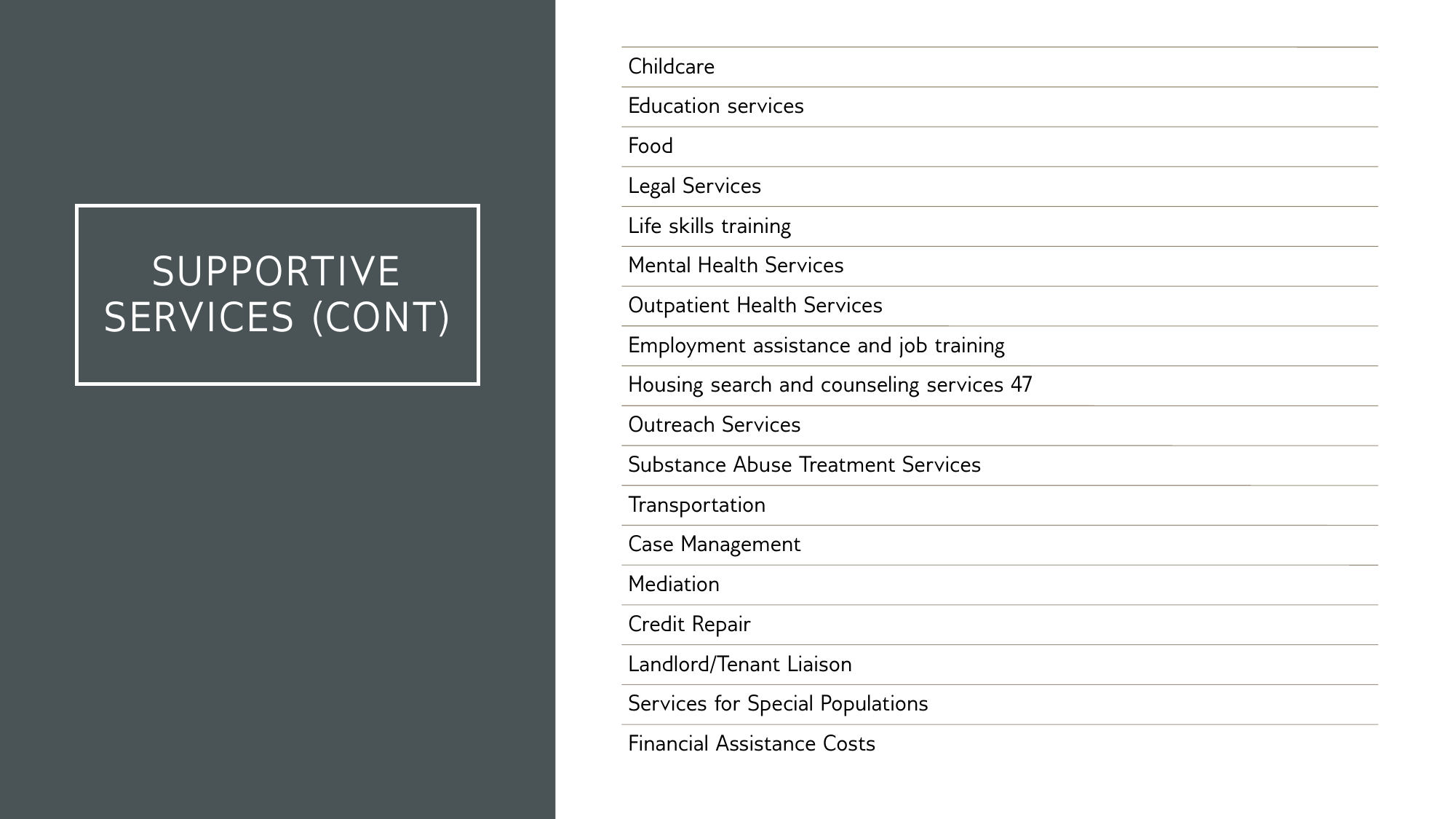

Childcare
Education services
Food
Legal Services
Life skills training
Mental Health Services
Outpatient Health Services
Employment assistance and job training
Housing search and counseling services 47
Outreach Services
Substance Abuse Treatment Services
Transportation
Case Management
Mediation
Credit Repair
Landlord/Tenant Liaison
Services for Special Populations
Financial Assistance Costs
# SUPPORTIVE SERVICES (CONT)